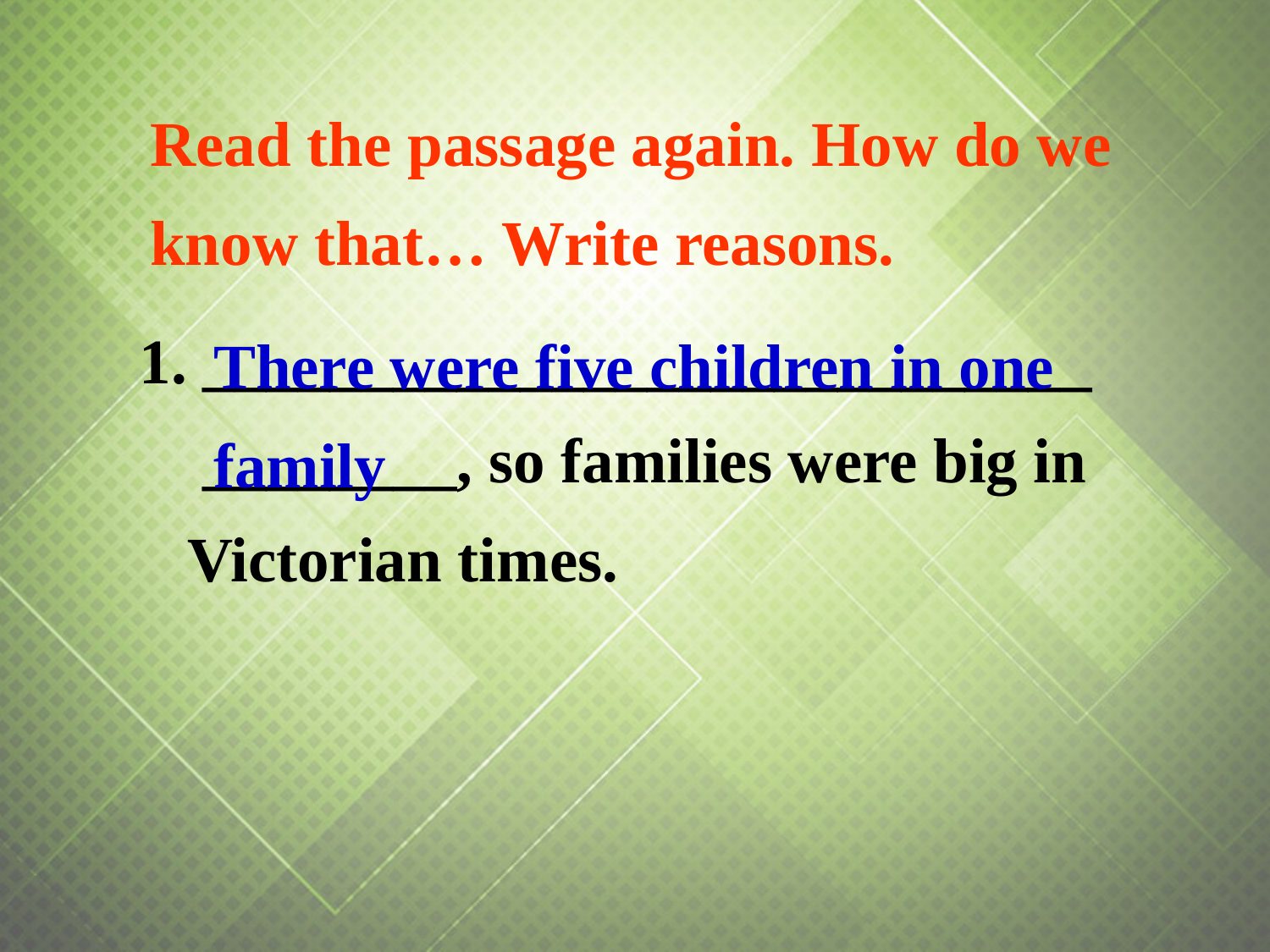

Read the passage again. How do we know that… Write reasons.
 ____________________________
    ________, so families were big in Victorian times.
There were five children in one
family